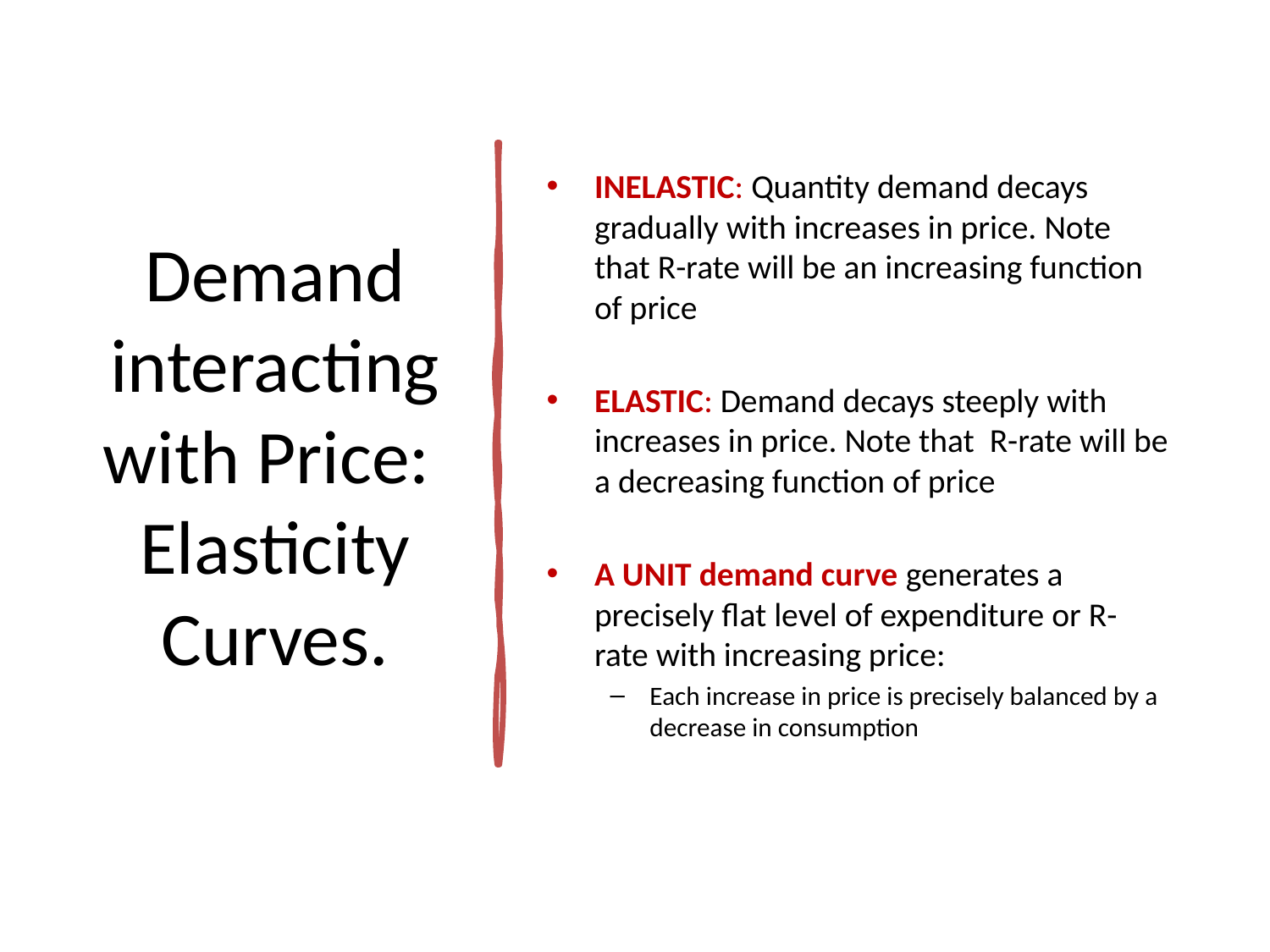

# Demand interacting with Price:  Elasticity Curves.
INELASTIC: Quantity demand decays gradually with increases in price. Note that R-rate will be an increasing function of price

ELASTIC: Demand decays steeply with increases in price. Note that  R-rate will be a decreasing function of price

A UNIT demand curve generates a precisely flat level of expenditure or R-rate with increasing price:
Each increase in price is precisely balanced by a decrease in consumption